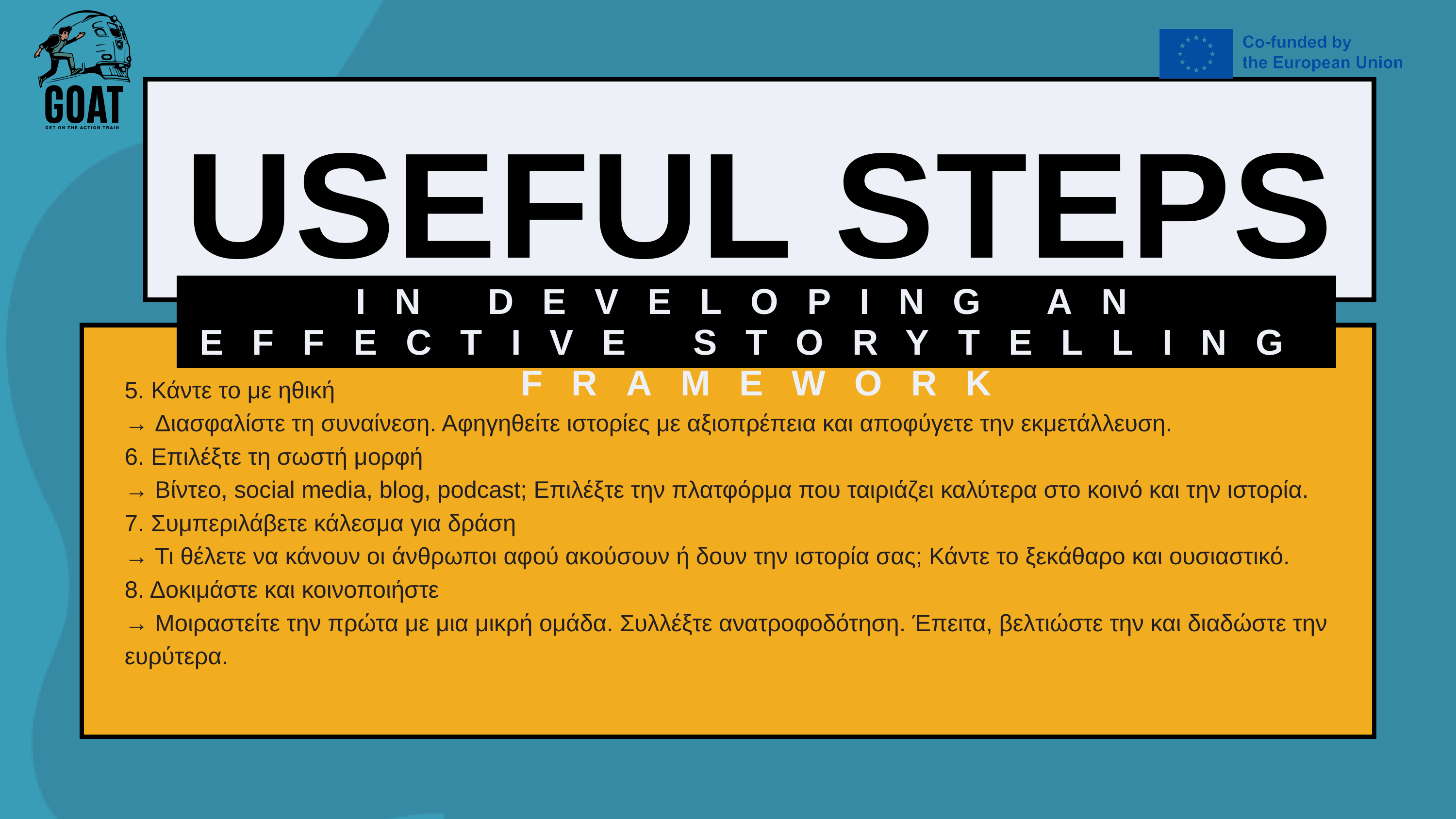

USEFUL STEPS

IN DEVELOPING AN EFFECTIVE STORYTELLING FRAMEWORK

5. Κάντε το με ηθική
→ Διασφαλίστε τη συναίνεση. Αφηγηθείτε ιστορίες με αξιοπρέπεια και αποφύγετε την εκμετάλλευση.
6. Επιλέξτε τη σωστή μορφή
→ Βίντεο, social media, blog, podcast; Επιλέξτε την πλατφόρμα που ταιριάζει καλύτερα στο κοινό και την ιστορία.
7. Συμπεριλάβετε κάλεσμα για δράση
→ Τι θέλετε να κάνουν οι άνθρωποι αφού ακούσουν ή δουν την ιστορία σας; Κάντε το ξεκάθαρο και ουσιαστικό.
8. Δοκιμάστε και κοινοποιήστε
→ Μοιραστείτε την πρώτα με μια μικρή ομάδα. Συλλέξτε ανατροφοδότηση. Έπειτα, βελτιώστε την και διαδώστε την ευρύτερα.